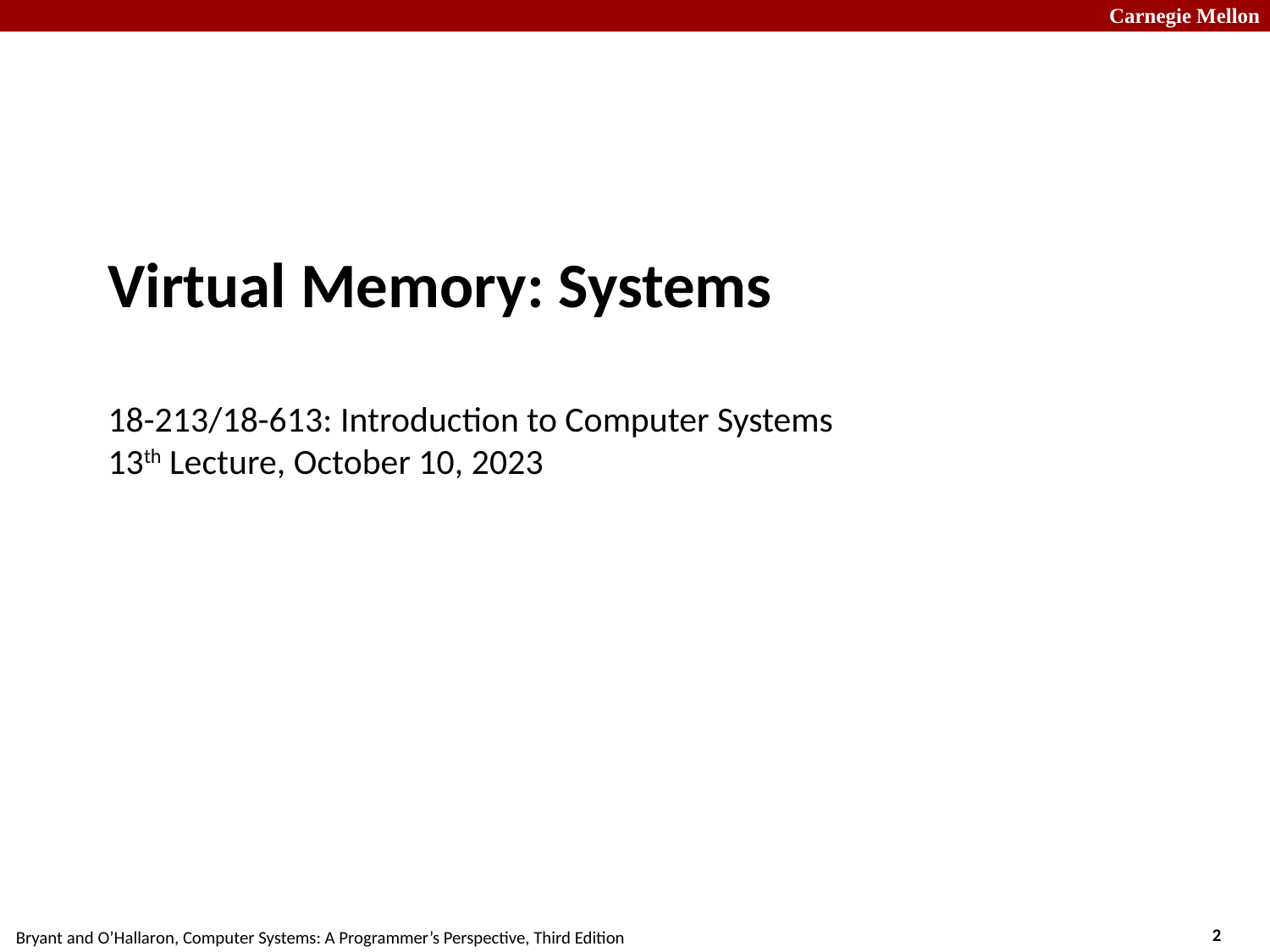

# Virtual Memory: Systems 18-213/18-613: Introduction to Computer Systems 13th Lecture, October 10, 2023